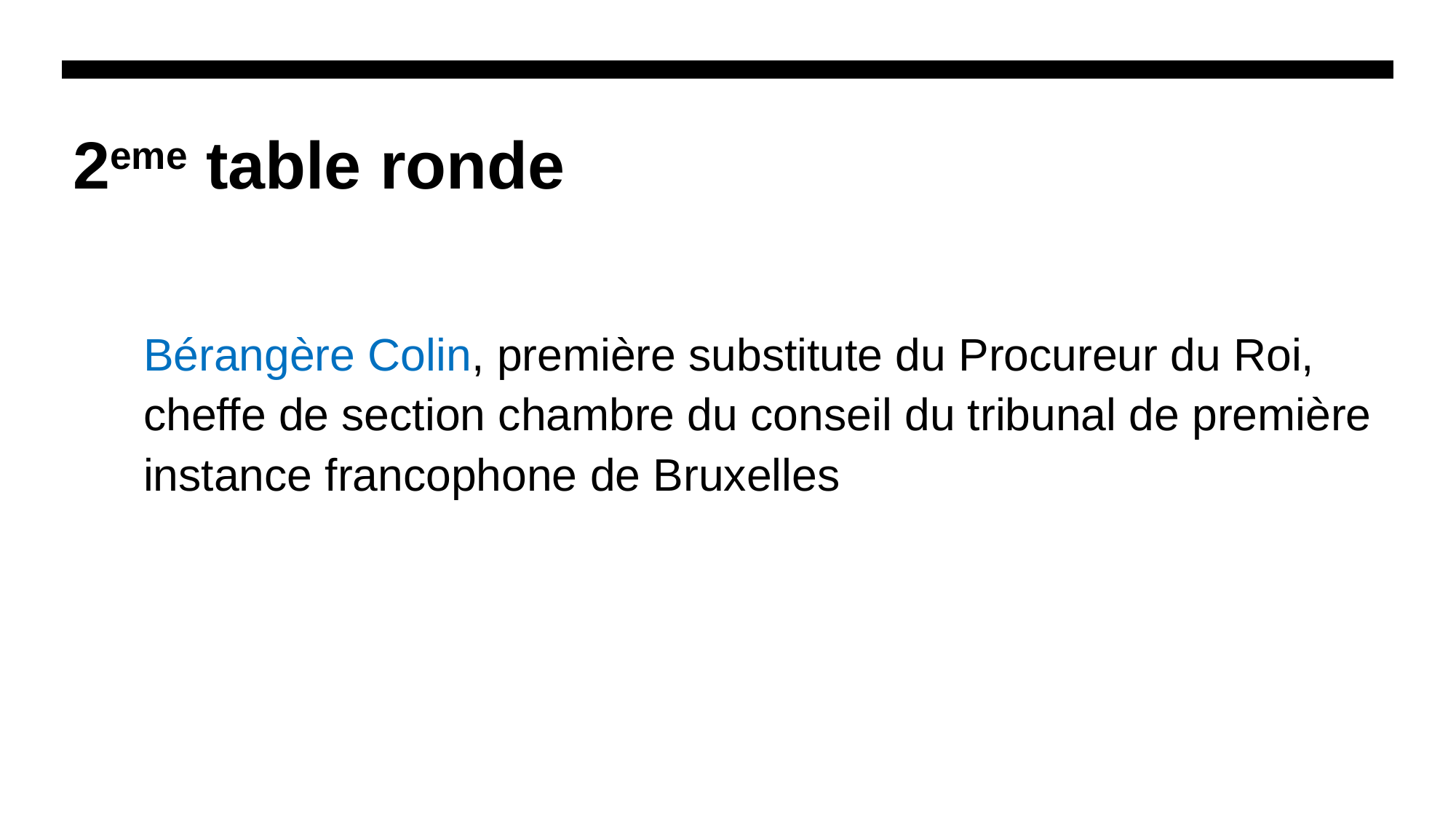

# 2eme table ronde
Bérangère Colin, première substitute du Procureur du Roi, cheffe de section chambre du conseil du tribunal de première instance francophone de Bruxelles